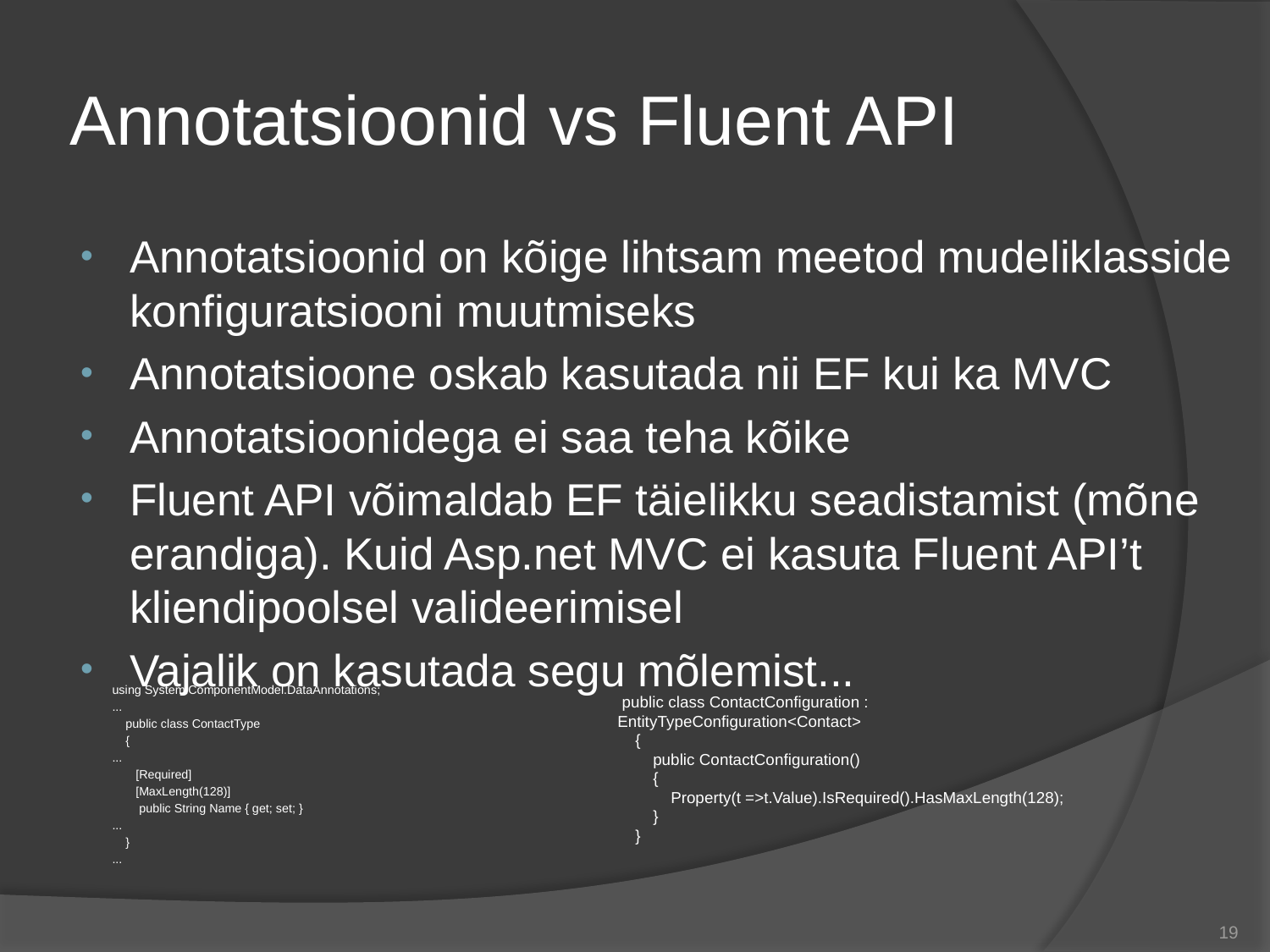

# Annotatsioonid vs Fluent API
Annotatsioonid on kõige lihtsam meetod mudeliklasside konfiguratsiooni muutmiseks
Annotatsioone oskab kasutada nii EF kui ka MVC
Annotatsioonidega ei saa teha kõike
Fluent API võimaldab EF täielikku seadistamist (mõne erandiga). Kuid Asp.net MVC ei kasuta Fluent API’t kliendipoolsel valideerimisel
Vajalik on kasutada segu mõlemist...
using System.ComponentModel.DataAnnotations;
...
    public class ContactType
    {
...
       [Required]
       [MaxLength(128)]
        public String Name { get; set; }
...
    }
...
 public class ContactConfiguration : 	EntityTypeConfiguration<Contact>
    {
        public ContactConfiguration()
        {
            Property(t =>t.Value).IsRequired().HasMaxLength(128);
        }
    }
19